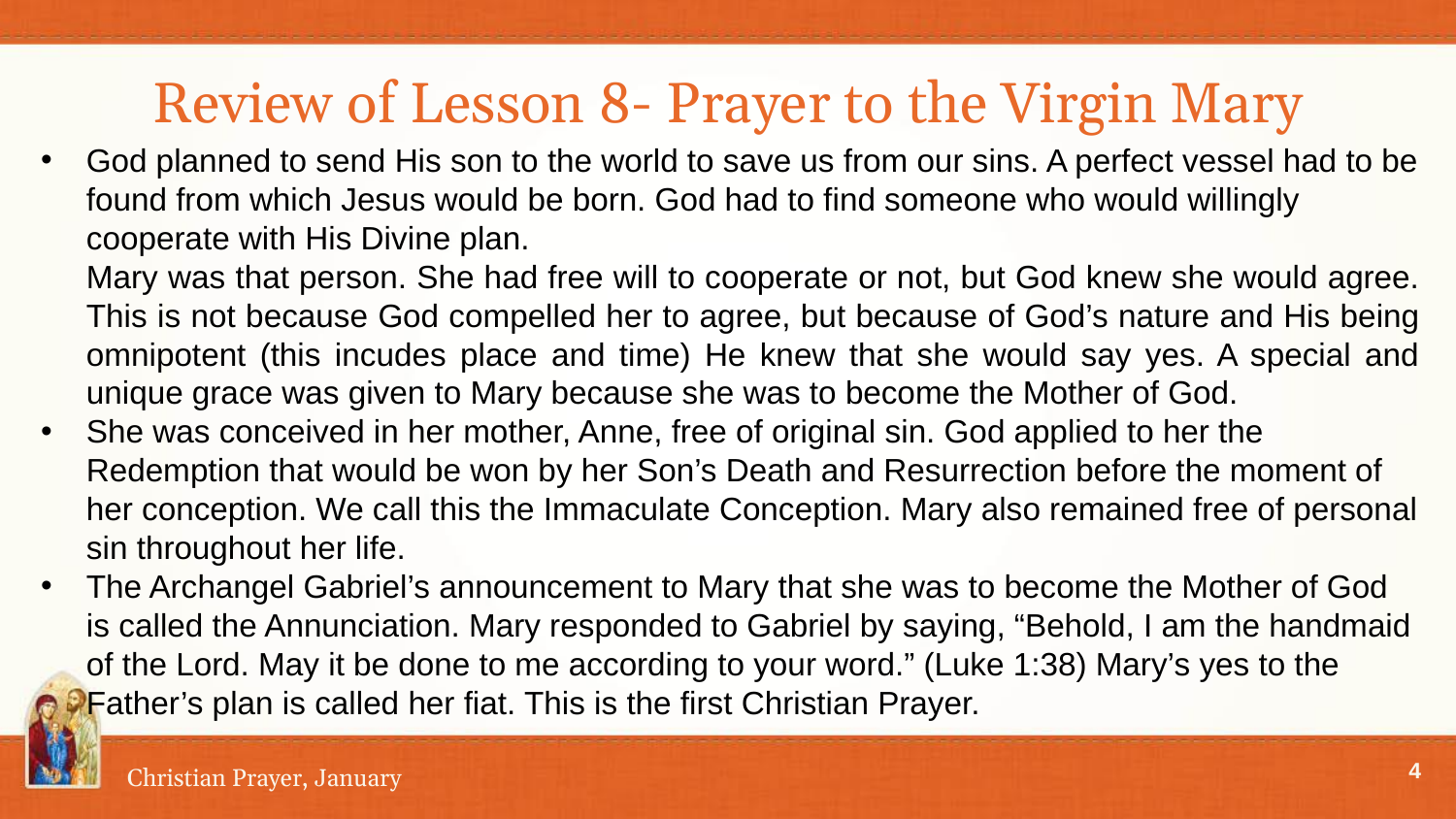

# Review of Lesson 8- Prayer to the Virgin Mary
God planned to send His son to the world to save us from our sins. A perfect vessel had to be found from which Jesus would be born. God had to find someone who would willingly cooperate with His Divine plan.
Mary was that person. She had free will to cooperate or not, but God knew she would agree. This is not because God compelled her to agree, but because of God’s nature and His being omnipotent (this incudes place and time) He knew that she would say yes. A special and unique grace was given to Mary because she was to become the Mother of God.
She was conceived in her mother, Anne, free of original sin. God applied to her the Redemption that would be won by her Son’s Death and Resurrection before the moment of her conception. We call this the Immaculate Conception. Mary also remained free of personal sin throughout her life.
The Archangel Gabriel’s announcement to Mary that she was to become the Mother of God is called the Annunciation. Mary responded to Gabriel by saying, “Behold, I am the handmaid of the Lord. May it be done to me according to your word.” (Luke 1:38) Mary’s yes to the Father’s plan is called her fiat. This is the first Christian Prayer.

4
Christian Prayer, January